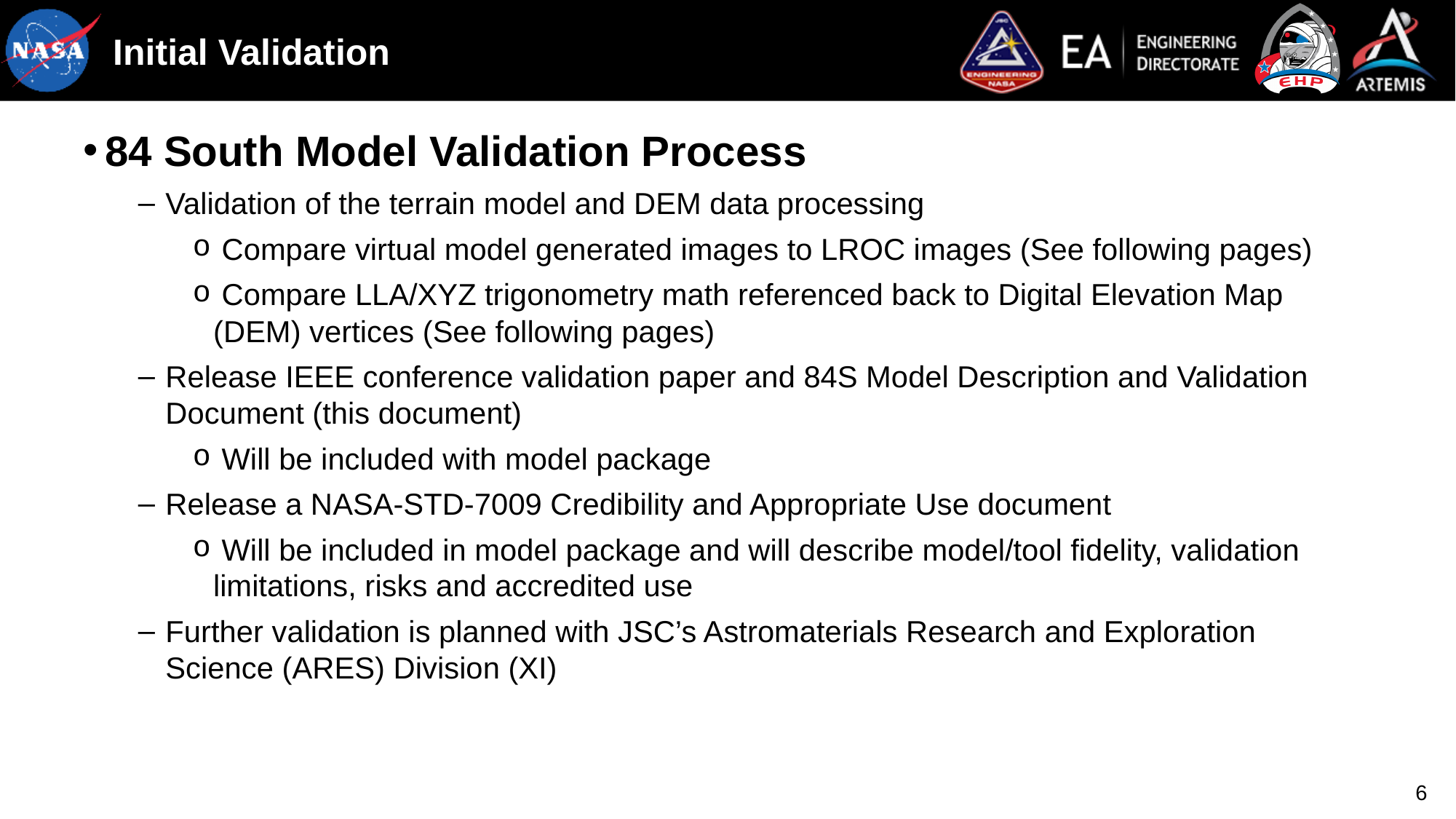

# Initial Validation
84 South Model Validation Process
Validation of the terrain model and DEM data processing
 Compare virtual model generated images to LROC images (See following pages)
 Compare LLA/XYZ trigonometry math referenced back to Digital Elevation Map (DEM) vertices (See following pages)
Release IEEE conference validation paper and 84S Model Description and Validation Document (this document)
 Will be included with model package
Release a NASA-STD-7009 Credibility and Appropriate Use document
 Will be included in model package and will describe model/tool fidelity, validation limitations, risks and accredited use
Further validation is planned with JSC’s Astromaterials Research and Exploration Science (ARES) Division (XI)